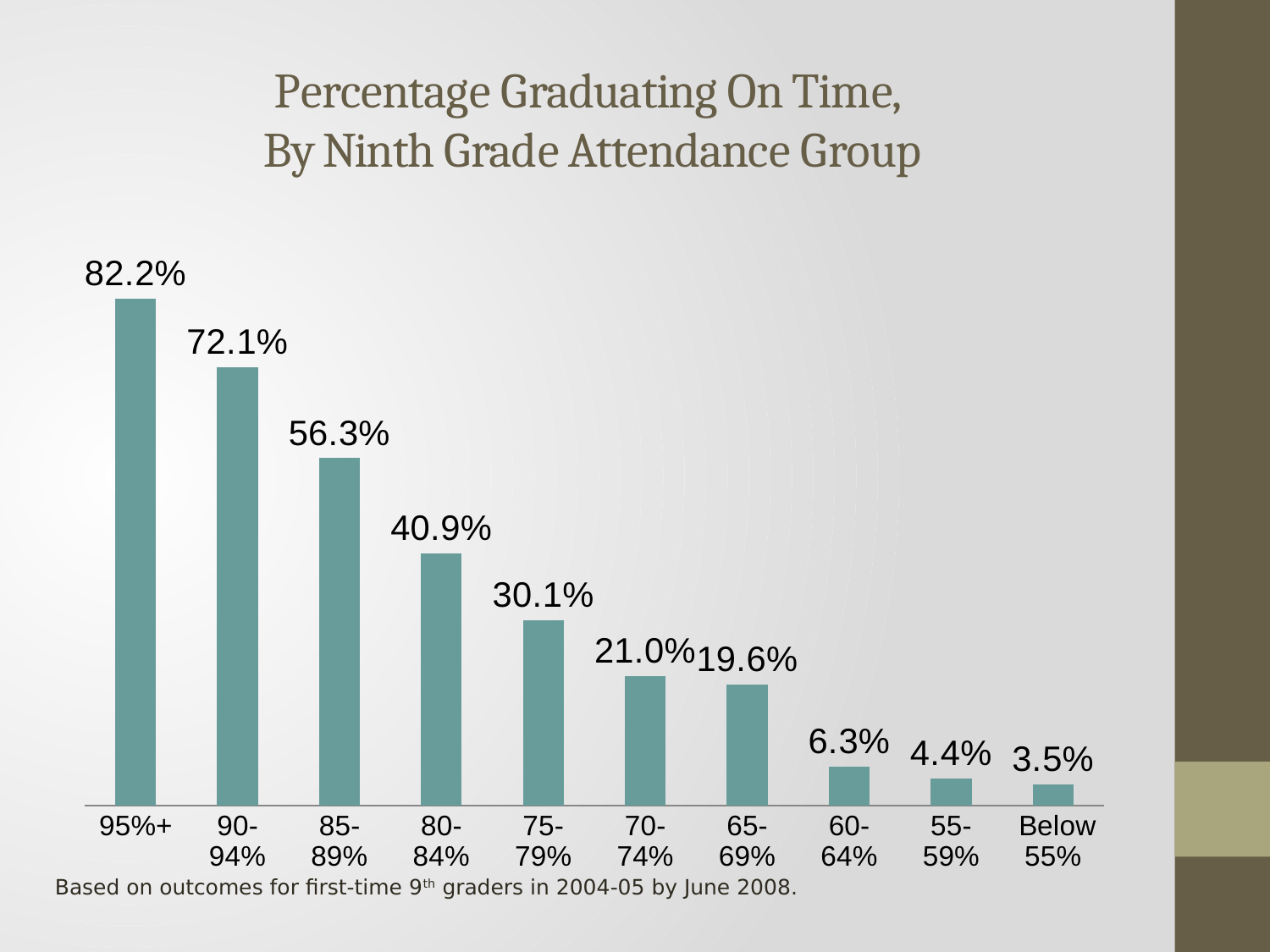

# Percentage Graduating On Time, By Ninth Grade Attendance Group

### Chart

| Category | Percent Graduating |
|---|---|
| 95%+ | 0.822 |
| 90-94% | 0.7110000000000003 |
| 85-89% | 0.563 |
| 80-84% | 0.40900000000000014 |
| 75-79% | 0.3010000000000002 |
| 70-74% | 0.21000000000000008 |
| 65-69% | 0.196 |
| 60-64% | 0.063 |
| 55-59% | 0.044 |
|  Below 55% | 0.03500000000000001 |
Based on outcomes for first-time 9th graders in 2004-05 by June 2008.